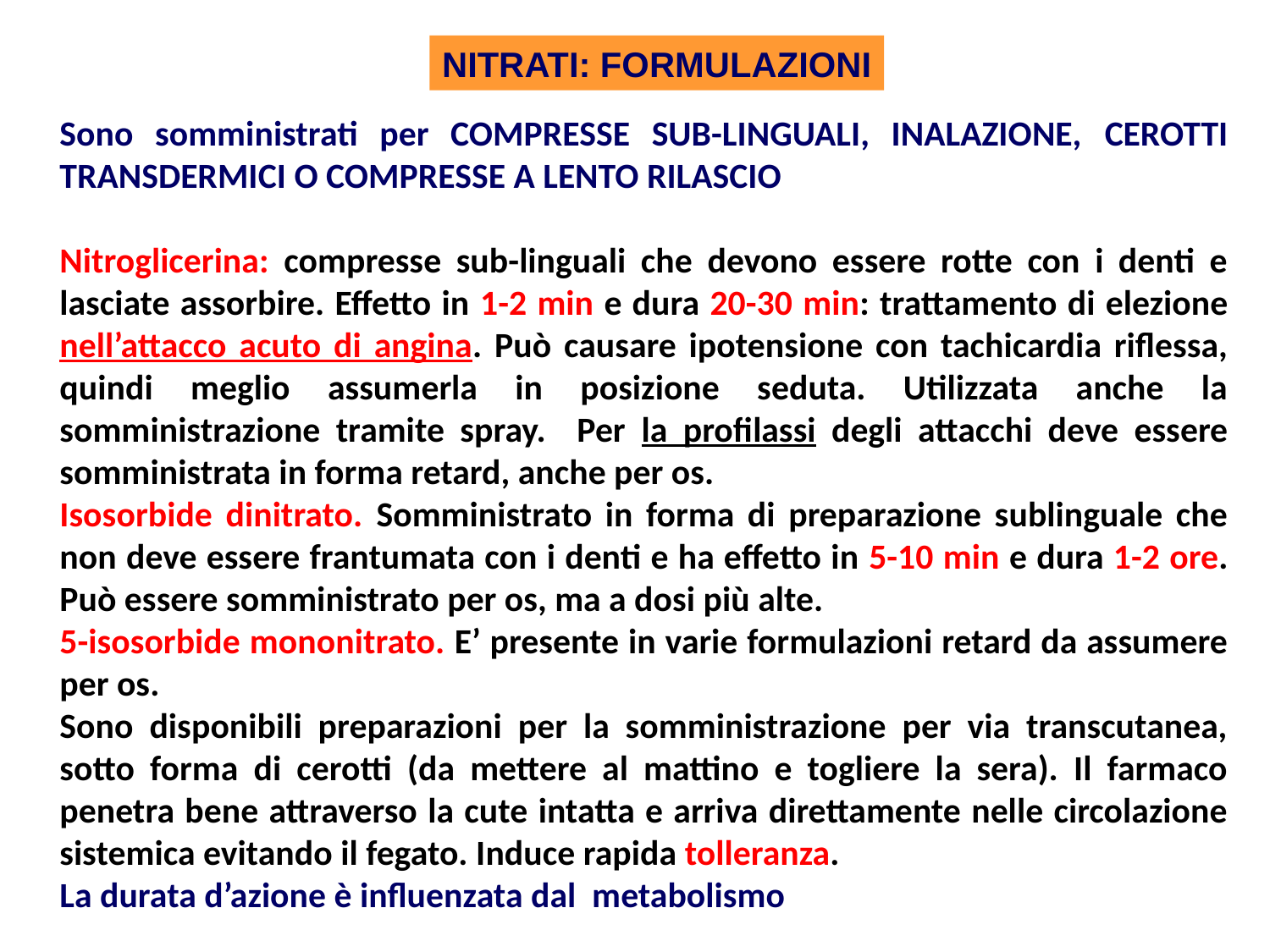

NITRATI: FORMULAZIONI
Sono somministrati per COMPRESSE SUB-LINGUALI, INALAZIONE, CEROTTI TRANSDERMICI O COMPRESSE A LENTO RILASCIO

Nitroglicerina: compresse sub-linguali che devono essere rotte con i denti e lasciate assorbire. Effetto in 1-2 min e dura 20-30 min: trattamento di elezione nell’attacco acuto di angina. Può causare ipotensione con tachicardia riflessa, quindi meglio assumerla in posizione seduta. Utilizzata anche la somministrazione tramite spray.  Per la profilassi degli attacchi deve essere somministrata in forma retard, anche per os.
Isosorbide dinitrato. Somministrato in forma di preparazione sublinguale che non deve essere frantumata con i denti e ha effetto in 5-10 min e dura 1-2 ore. Può essere somministrato per os, ma a dosi più alte.
5-isosorbide mononitrato. E’ presente in varie formulazioni retard da assumere per os.
Sono disponibili preparazioni per la somministrazione per via transcutanea, sotto forma di cerotti (da mettere al mattino e togliere la sera). Il farmaco penetra bene attraverso la cute intatta e arriva direttamente nelle circolazione sistemica evitando il fegato. Induce rapida tolleranza.
La durata d’azione è influenzata dal  metabolismo